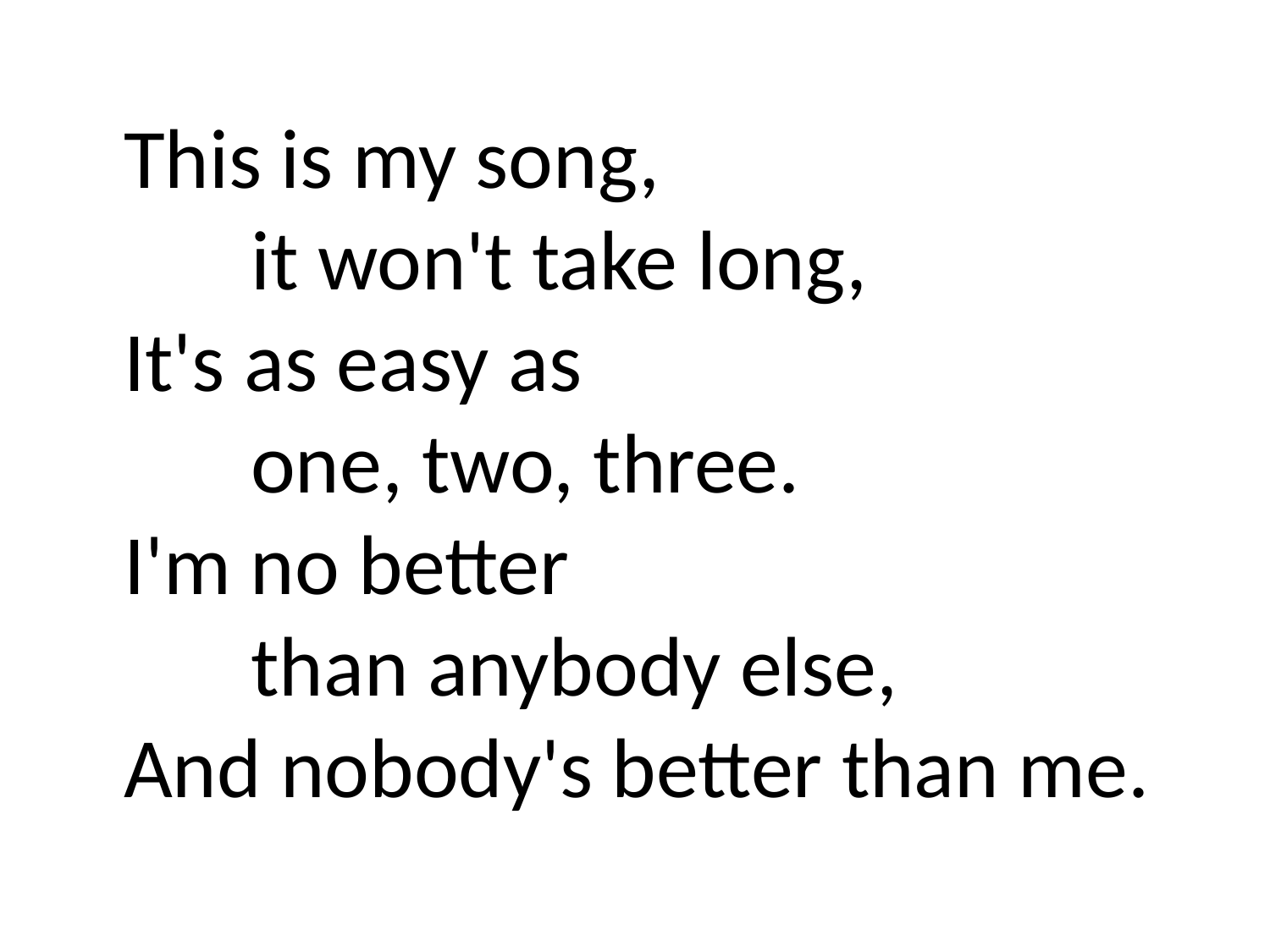

This is my song,
	it won't take long,
It's as easy as
	one, two, three.
I'm no better
	than anybody else,
And nobody's better than me.